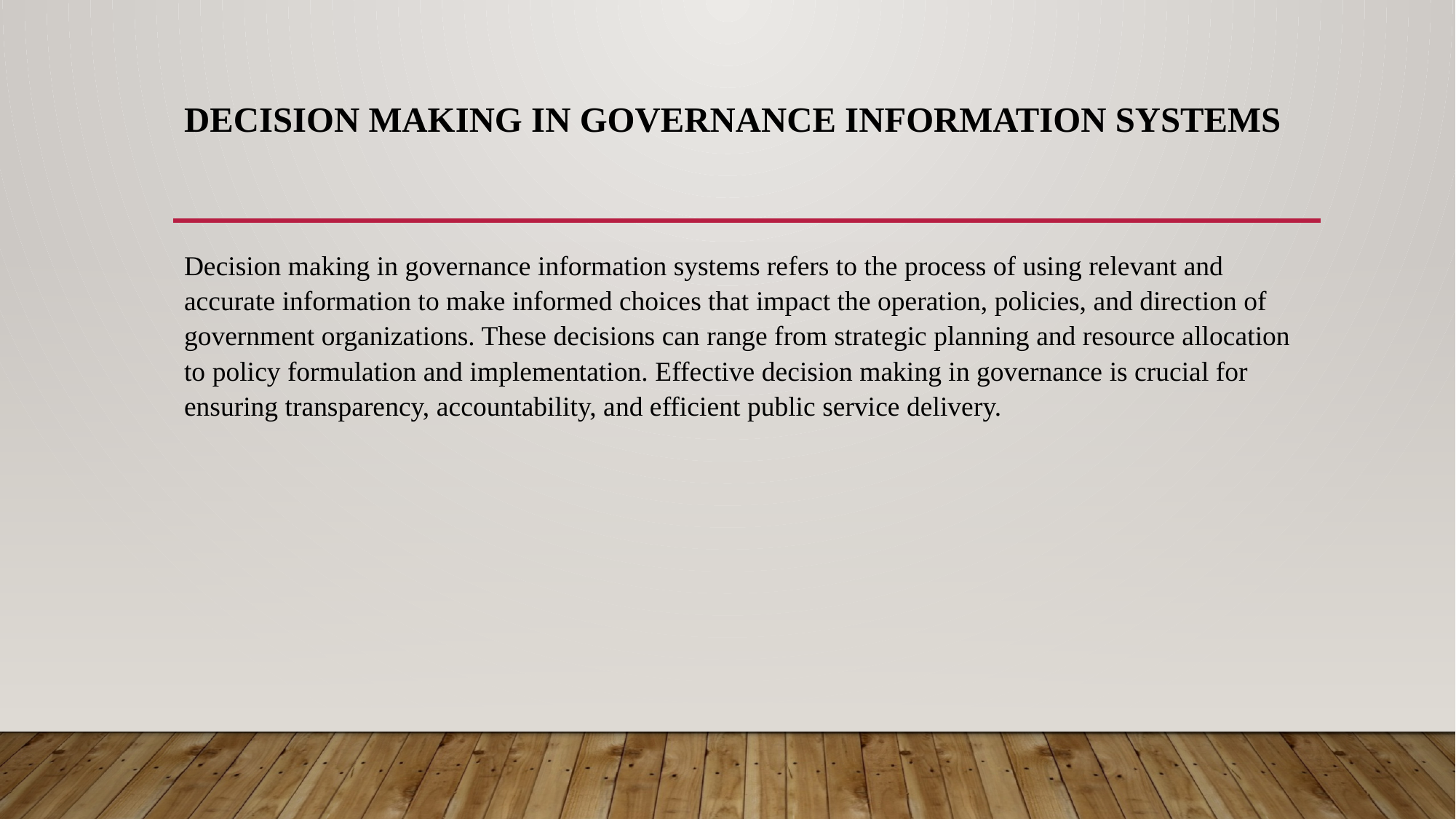

# Decision Making in Governance Information Systems
Decision making in governance information systems refers to the process of using relevant and accurate information to make informed choices that impact the operation, policies, and direction of government organizations. These decisions can range from strategic planning and resource allocation to policy formulation and implementation. Effective decision making in governance is crucial for ensuring transparency, accountability, and efficient public service delivery.